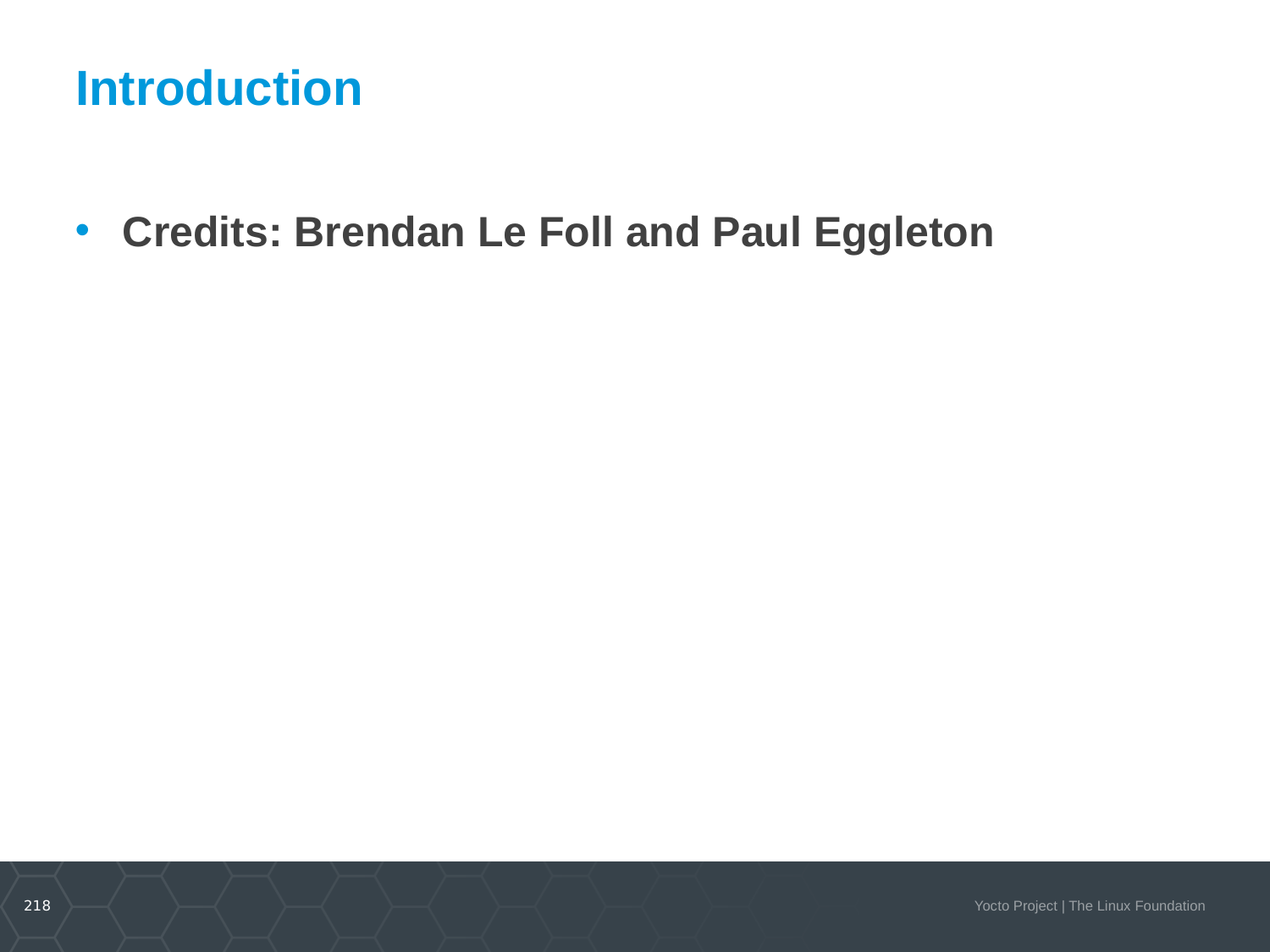

# Introduction
Credits: Brendan Le Foll and Paul Eggleton